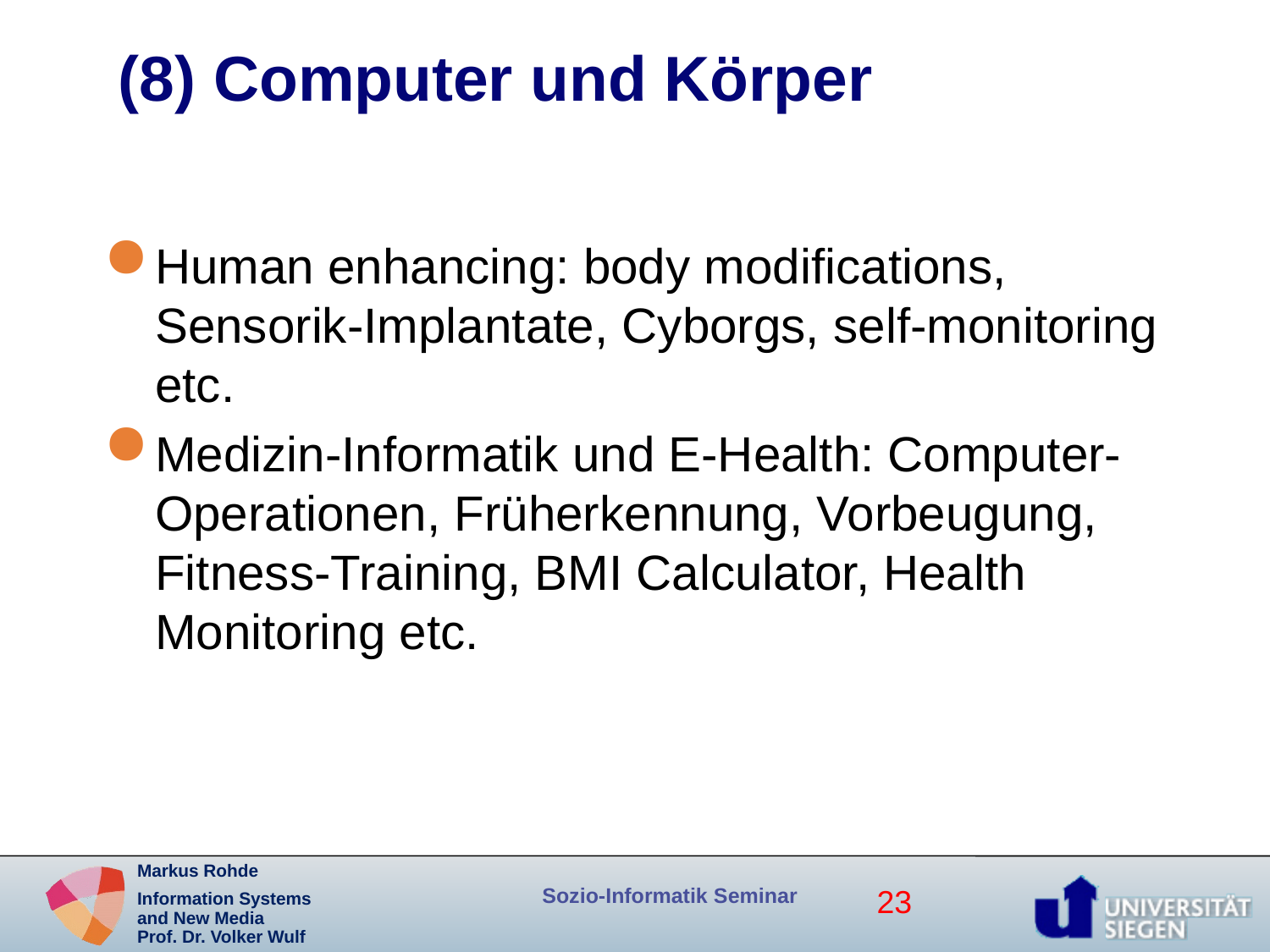

# (8) Computer und Körper
Human enhancing: body modifications, Sensorik-Implantate, Cyborgs, self-monitoring etc.
Medizin-Informatik und E-Health: Computer-Operationen, Früherkennung, Vorbeugung, Fitness-Training, BMI Calculator, Health Monitoring etc.